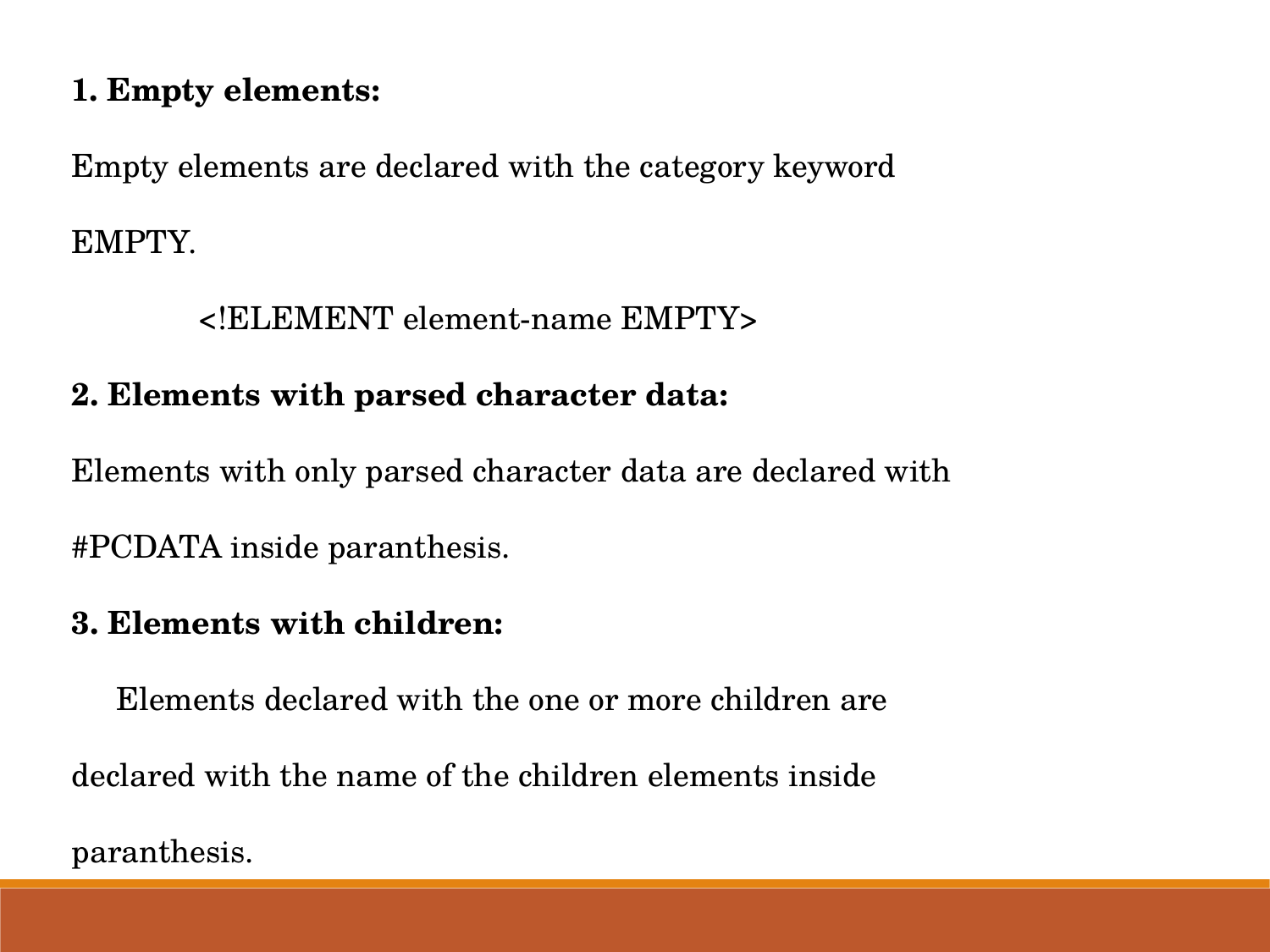

1. Empty elements:
Empty elements are declared with the category keyword EMPTY.
	<!ELEMENT element-name EMPTY>
2. Elements with parsed character data:
Elements with only parsed character data are declared with #PCDATA inside paranthesis.
3. Elements with children:
     Elements declared with the one or more children are declared with the name of the children elements inside paranthesis.